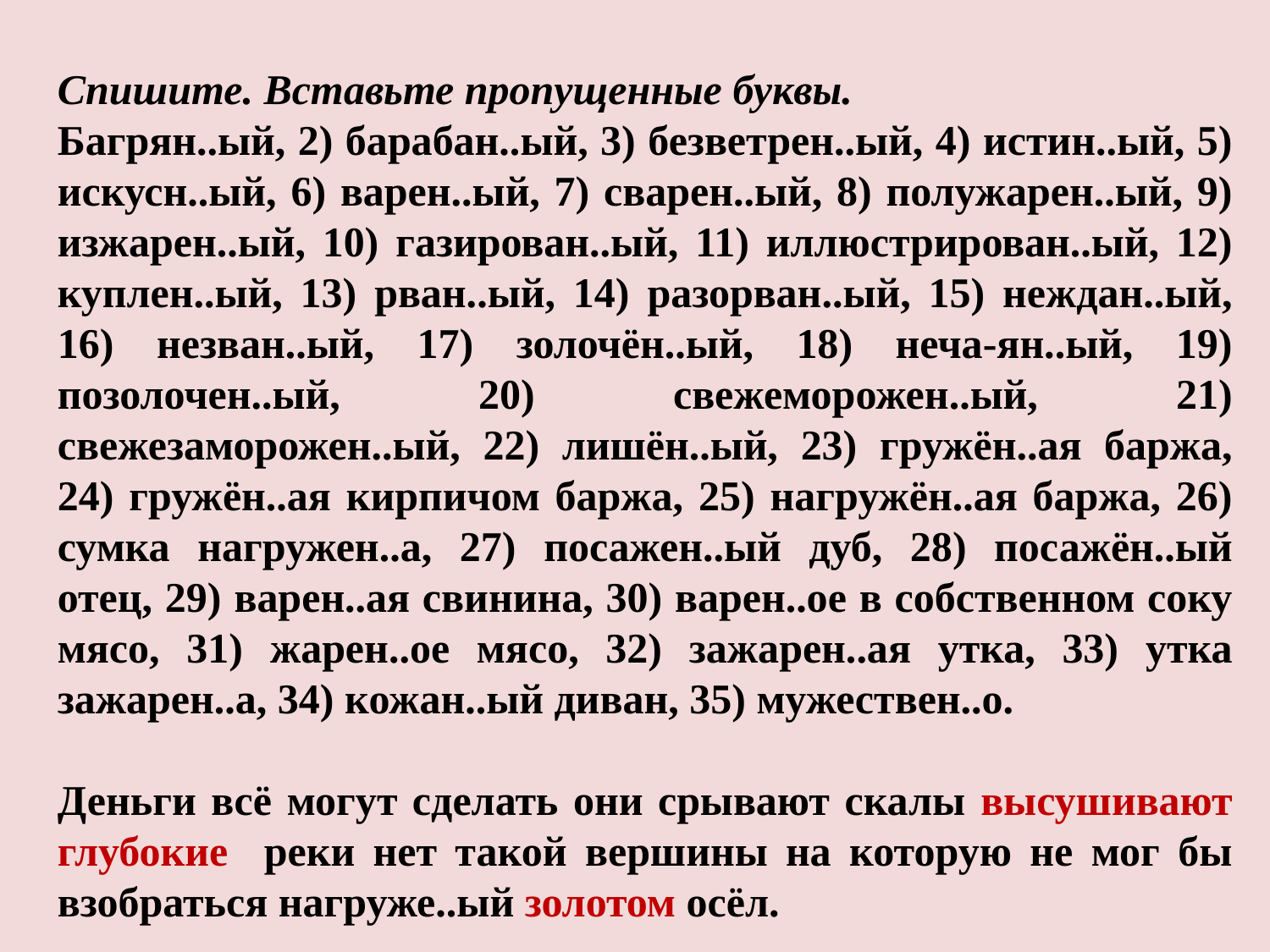

Спишите. Вставьте пропущенные буквы.
Багрян..ый, 2) барабан..ый, 3) безветрен..ый, 4) истин..ый, 5) искусн..ый, 6) варен..ый, 7) сварен..ый, 8) полужарен..ый, 9) изжарен..ый, 10) газирован..ый, 11) иллюстрирован..ый, 12) куплен..ый, 13) рван..ый, 14) разорван..ый, 15) неждан..ый, 16) незван..ый, 17) золочён..ый, 18) неча-ян..ый, 19) позолочен..ый, 20) свежеморожен..ый, 21) свежезаморожен..ый, 22) лишён..ый, 23) гружён..ая баржа, 24) гружён..ая кирпичом баржа, 25) нагружён..ая баржа, 26) сумка нагружен..а, 27) посажен..ый дуб, 28) посажён..ый отец, 29) варен..ая свинина, 30) варен..ое в собственном соку мясо, 31) жарен..ое мясо, 32) зажарен..ая утка, 33) утка зажарен..а, 34) кожан..ый диван, 35) мужествен..о.

Деньги всё могут сделать они срывают скалы высушивают глубокие  реки нет такой вершины на которую не мог бы взобраться нагруже..ый золотом осёл.